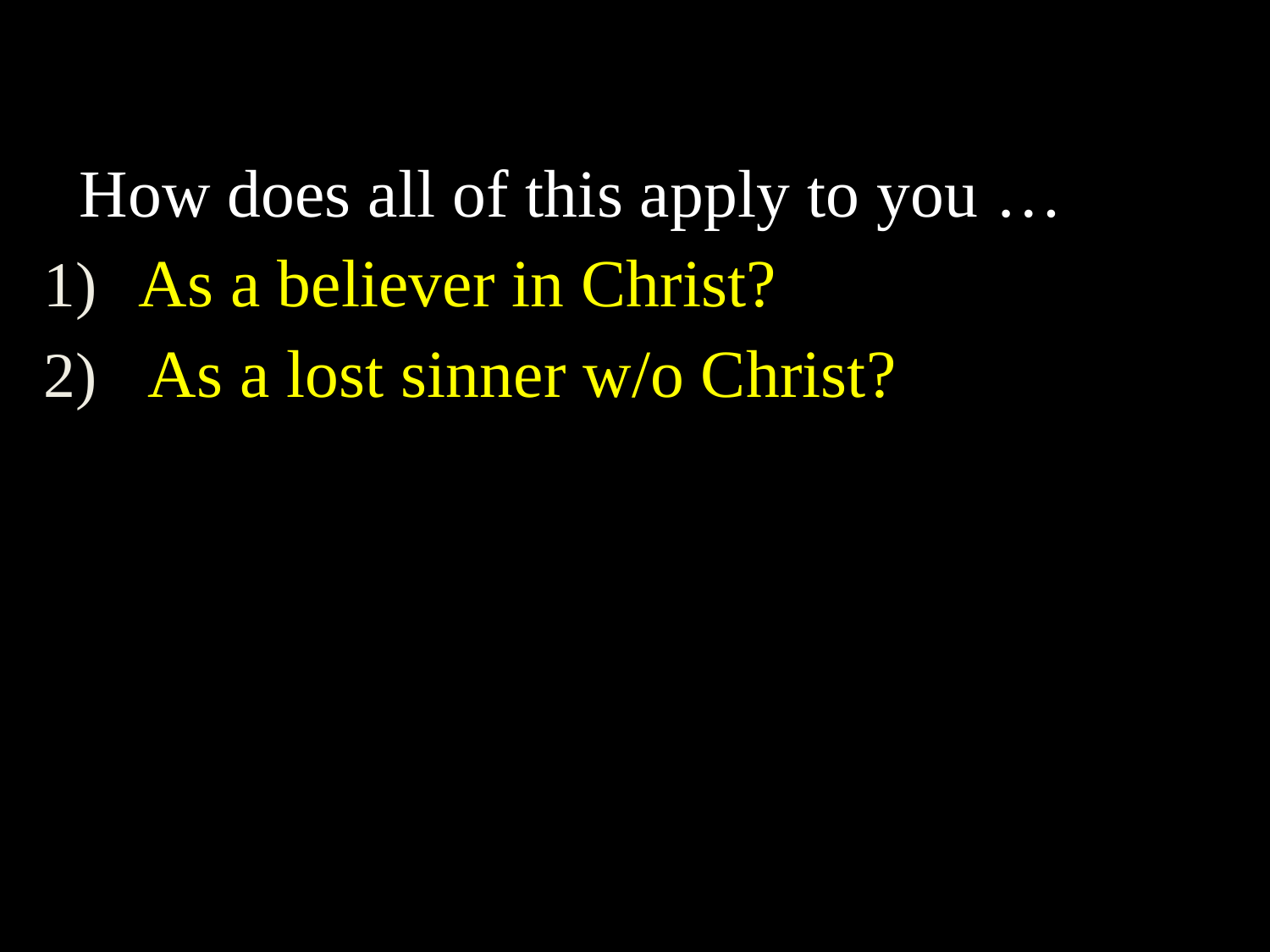

How does all of this apply to you …
As a believer in Christ?
   As a lost sinner w/o Christ?